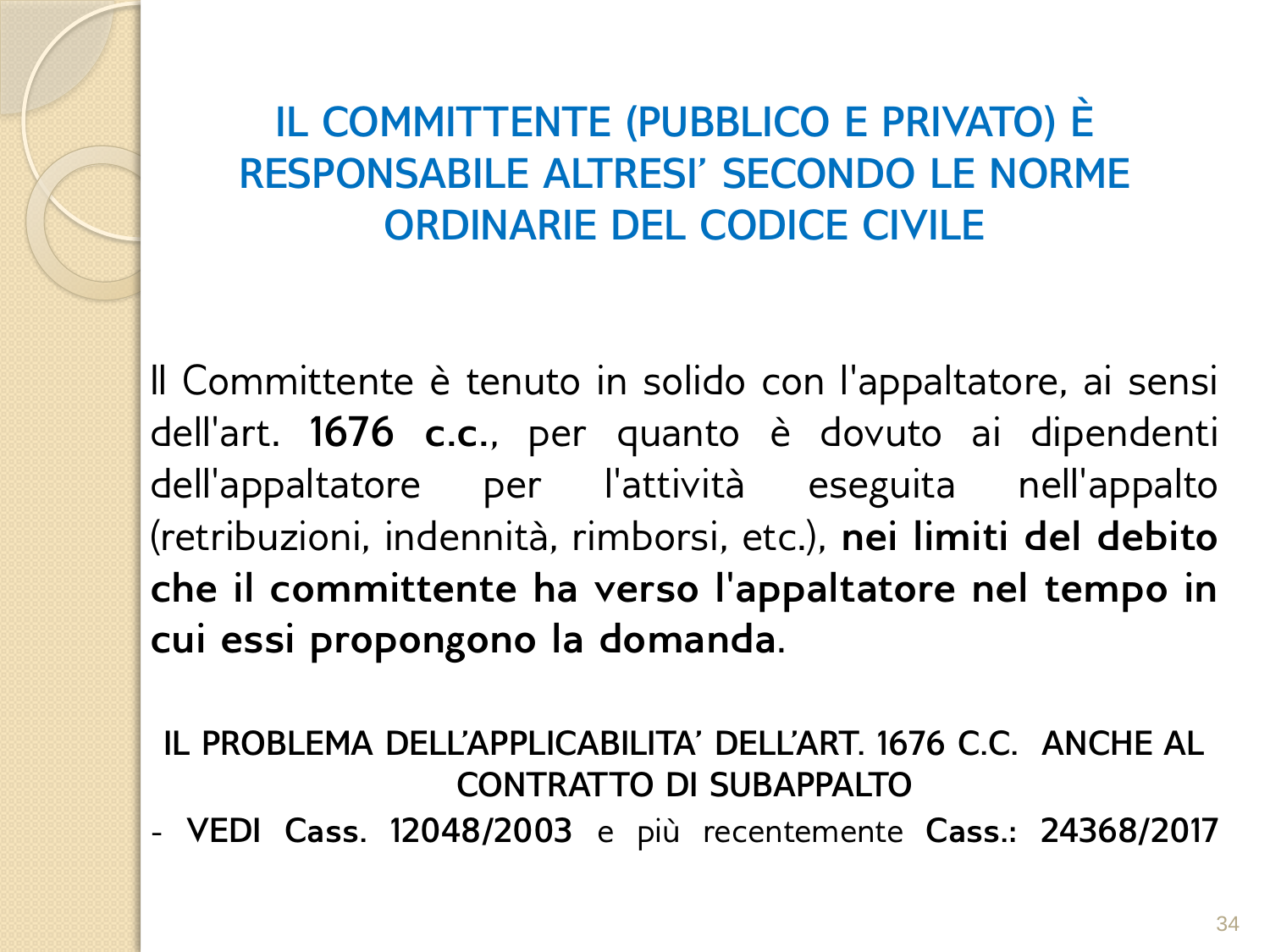

IL COMMITTENTE (PUBBLICO E PRIVATO) È RESPONSABILE ALTRESI’ SECONDO LE NORME ORDINARIE DEL CODICE CIVILE

Il Committente è tenuto in solido con l'appaltatore, ai sensi dell'art. 1676 c.c., per quanto è dovuto ai dipendenti dell'appaltatore per l'attività eseguita nell'appalto (retribuzioni, indennità, rimborsi, etc.), nei limiti del debito che il committente ha verso l'appaltatore nel tempo in cui essi propongono la domanda.

IL PROBLEMA DELL’APPLICABILITA’ DELL’ART. 1676 C.C.  ANCHE AL CONTRATTO DI SUBAPPALTO
- VEDI Cass. 12048/2003 e più recentemente Cass.: 24368/2017
34